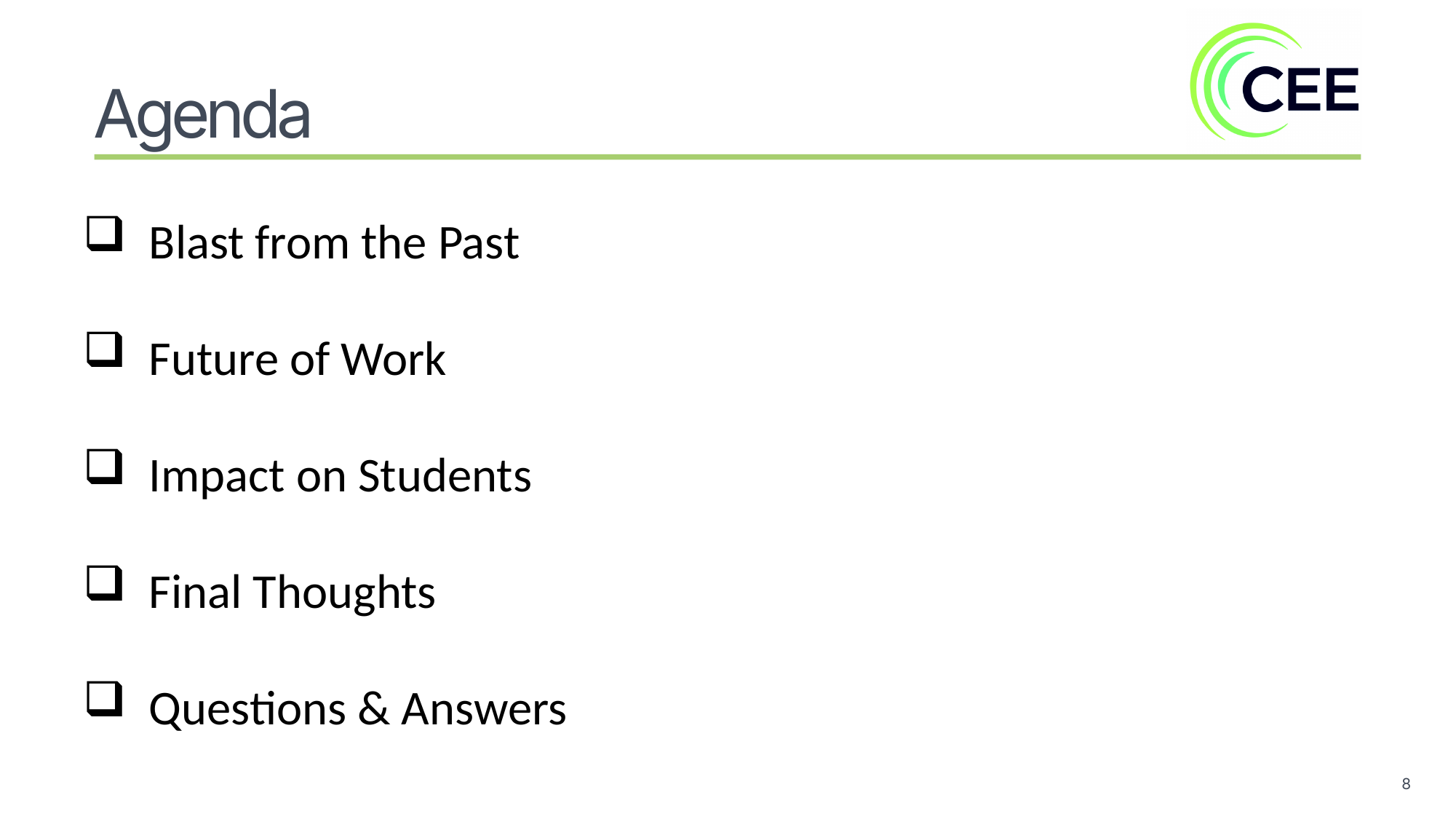

Agenda

  Blast from the Past

  Future of Work

  Impact on Students

  Final Thoughts

  Questions & Answers

8